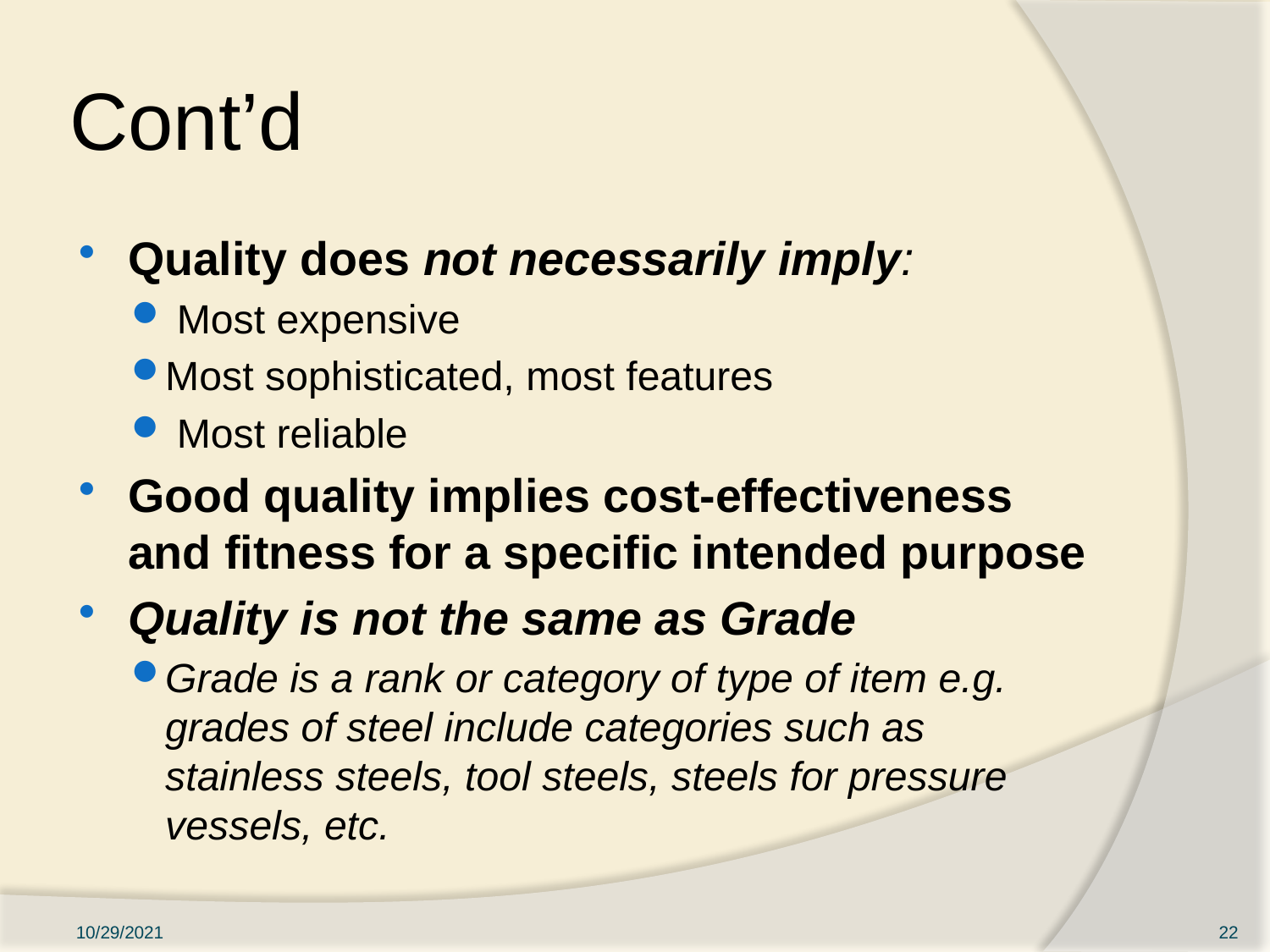

# Cont’d
Quality does not necessarily imply:
 Most expensive
Most sophisticated, most features
 Most reliable
Good quality implies cost-effectiveness and fitness for a specific intended purpose
Quality is not the same as Grade
Grade is a rank or category of type of item e.g. grades of steel include categories such as stainless steels, tool steels, steels for pressure vessels, etc.
10/29/2021
22